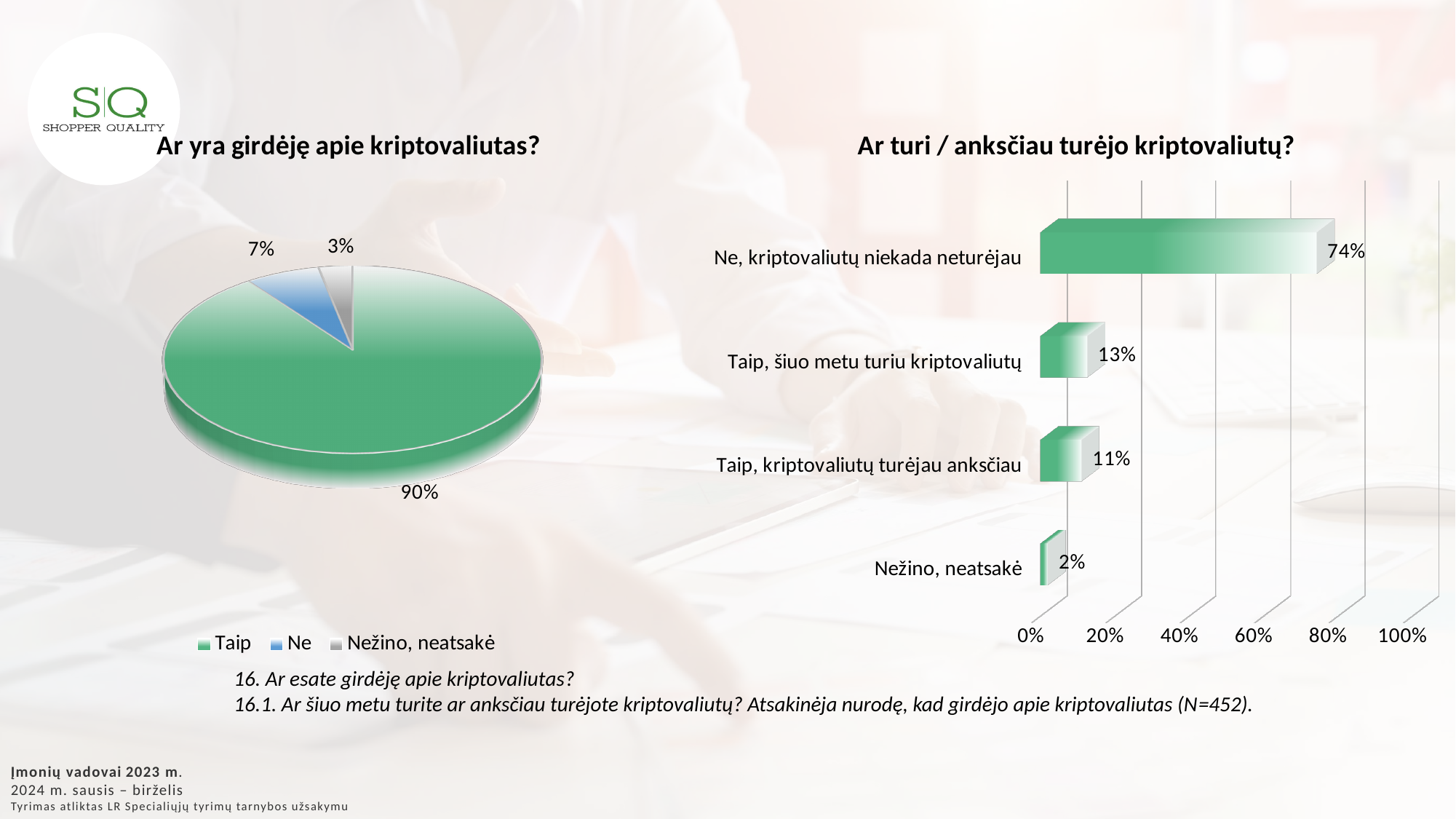

[unsupported chart]

[unsupported chart]

16. Ar esate girdėję apie kriptovaliutas?
16.1. Ar šiuo metu turite ar anksčiau turėjote kriptovaliutų? Atsakinėja nurodę, kad girdėjo apie kriptovaliutas (N=452).
Įmonių vadovai 2023 m.
2024 m. sausis – birželis
Tyrimas atliktas LR Specialiųjų tyrimų tarnybos užsakymu